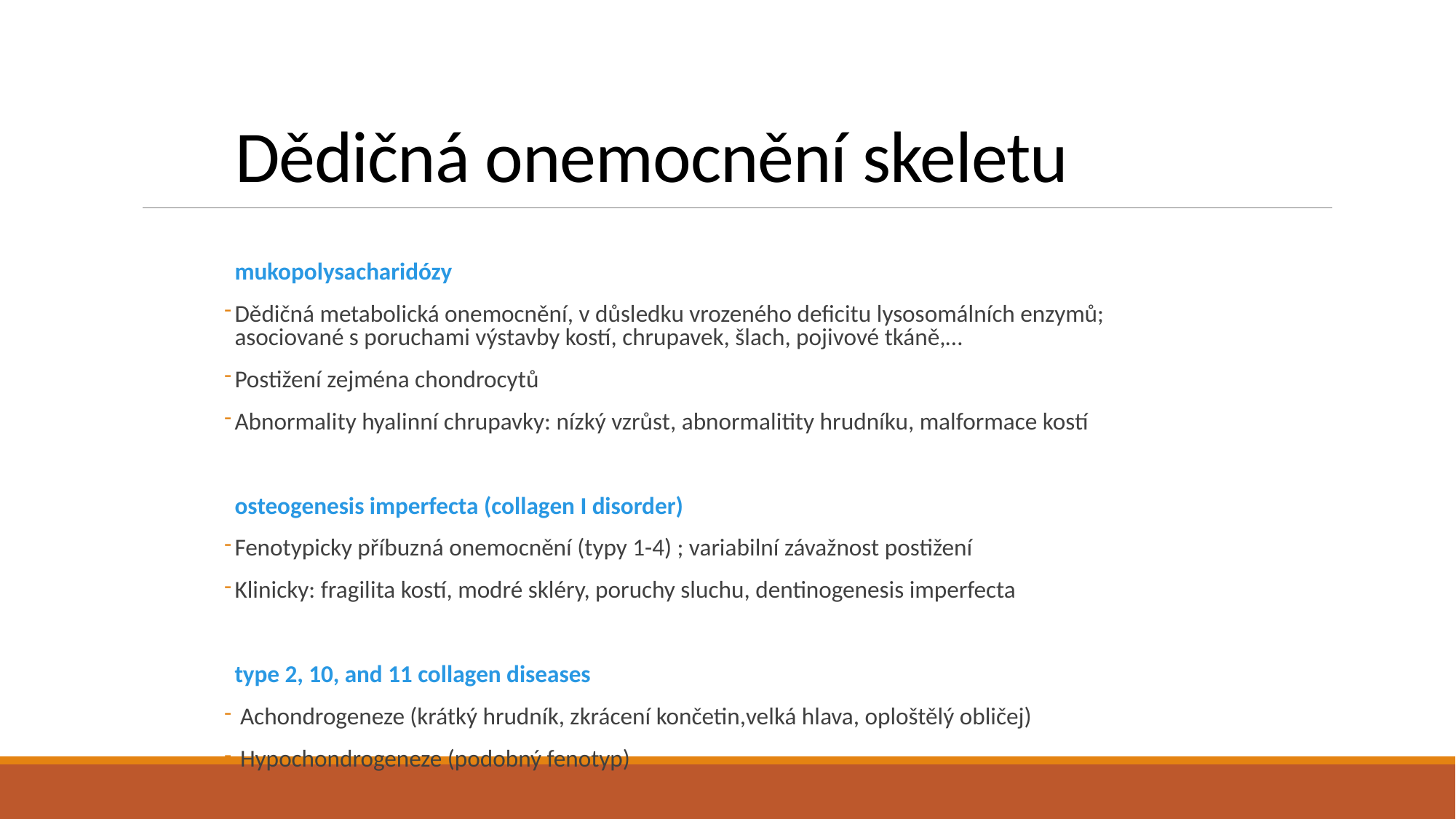

# Dědičná onemocnění skeletu

mukopolysacharidózy
Dědičná metabolická onemocnění, v důsledku vrozeného deficitu lysosomálních enzymů; asociované s poruchami výstavby kostí, chrupavek, šlach, pojivové tkáně,…
Postižení zejména chondrocytů
Abnormality hyalinní chrupavky: nízký vzrůst, abnormalitity hrudníku, malformace kostí

osteogenesis imperfecta (collagen I disorder)
Fenotypicky příbuzná onemocnění (typy 1-4) ; variabilní závažnost postižení
Klinicky: fragilita kostí, modré skléry, poruchy sluchu, dentinogenesis imperfecta

type 2, 10, and 11 collagen diseases
 Achondrogeneze (krátký hrudník, zkrácení končetin,velká hlava, oploštělý obličej)
 Hypochondrogeneze (podobný fenotyp)